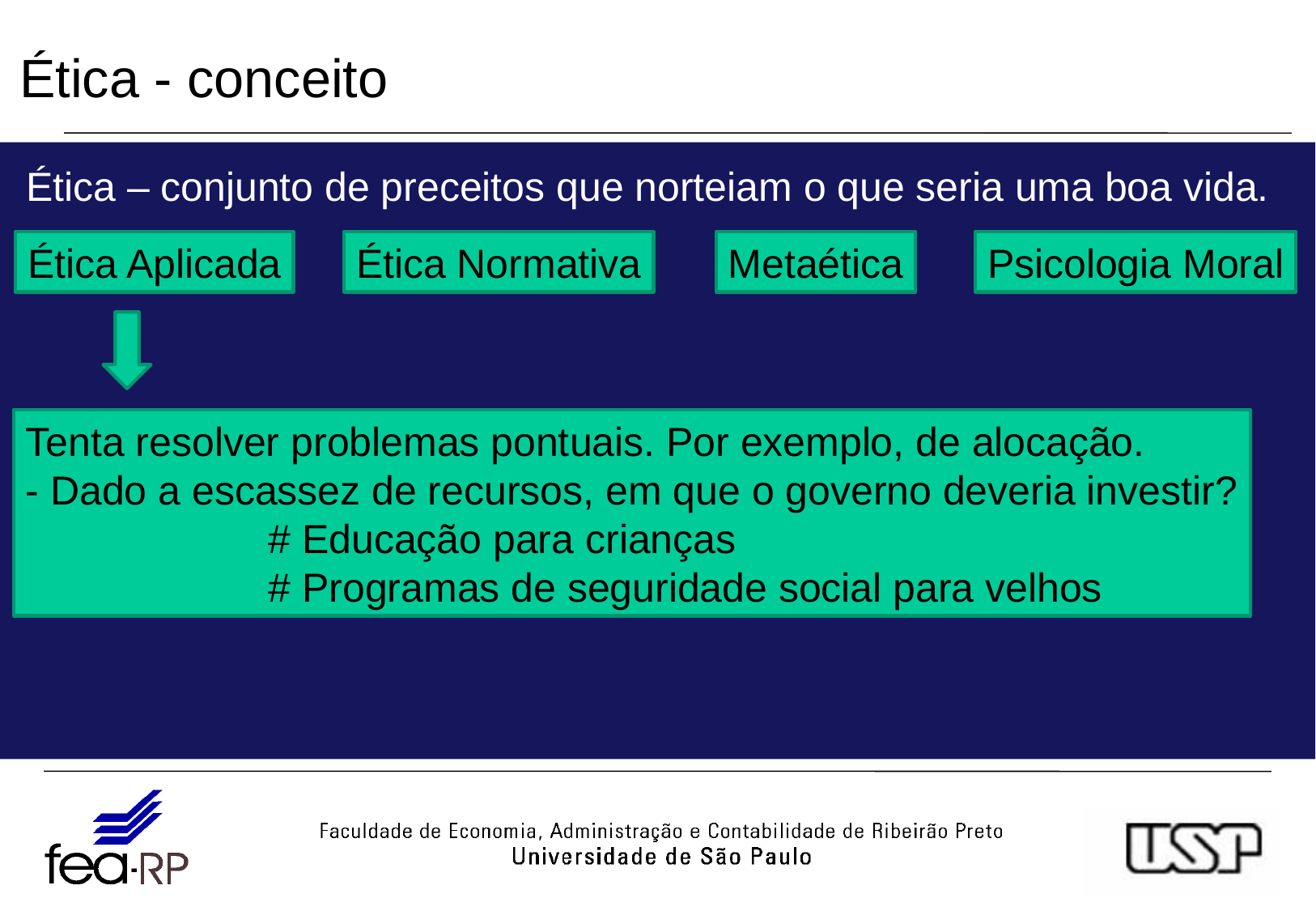

Ética - conceito
Ética – conjunto de preceitos que norteiam o que seria uma boa vida.
Ética Aplicada
Ética Normativa
Metaética
Psicologia Moral

Tenta resolver problemas pontuais. Por exemplo, de alocação.
- Dado a escassez de recursos, em que o governo deveria investir?
		# Educação para crianças
		# Programas de seguridade social para velhos